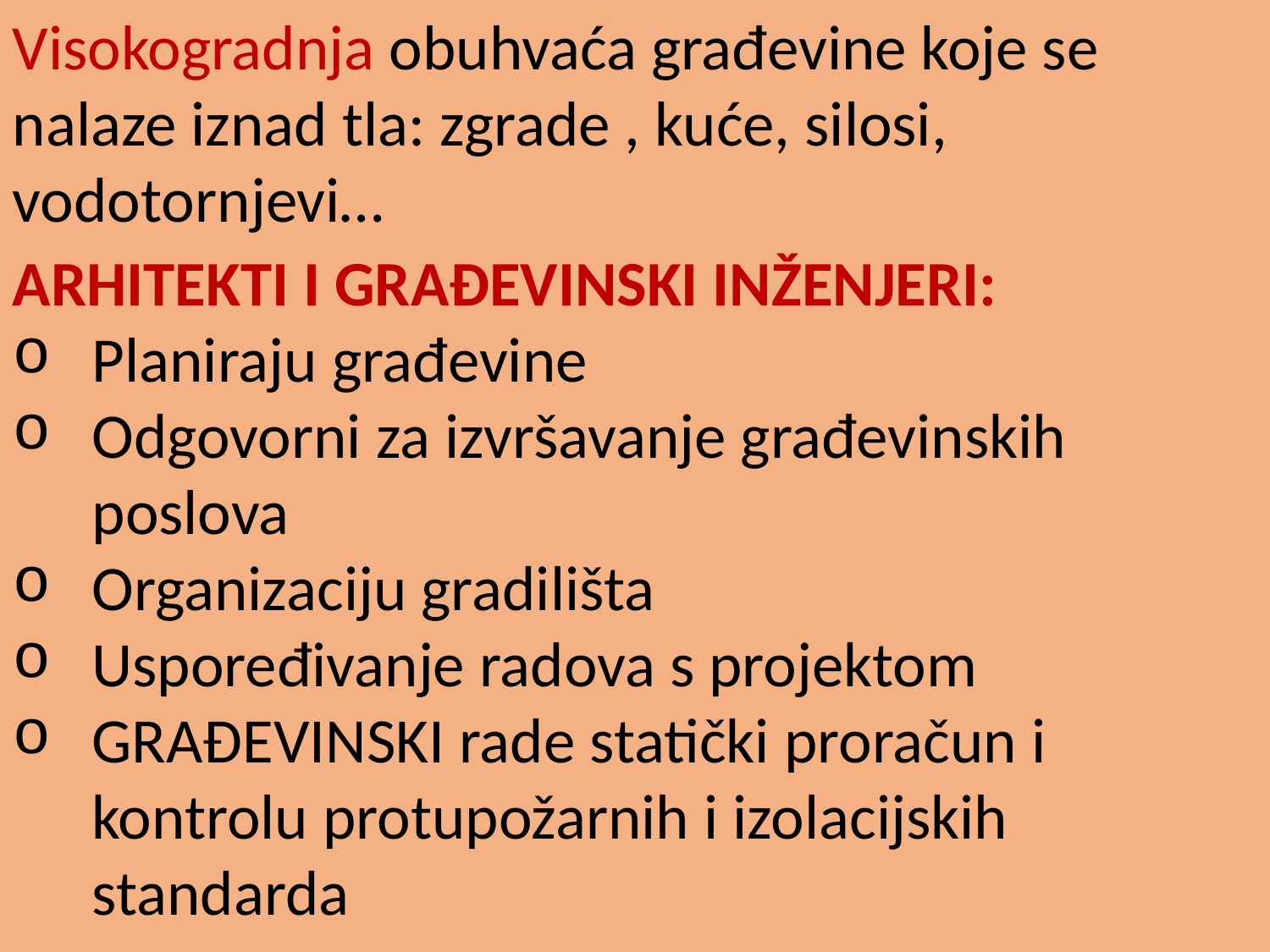

Visokogradnja obuhvaća građevine koje se nalaze iznad tla: zgrade , kuće, silosi, vodotornjevi…
ARHITEKTI I GRAĐEVINSKI INŽENJERI:
Planiraju građevine
Odgovorni za izvršavanje građevinskih poslova
Organizaciju gradilišta
Uspoređivanje radova s projektom
GRAĐEVINSKI rade statički proračun i kontrolu protupožarnih i izolacijskih standarda